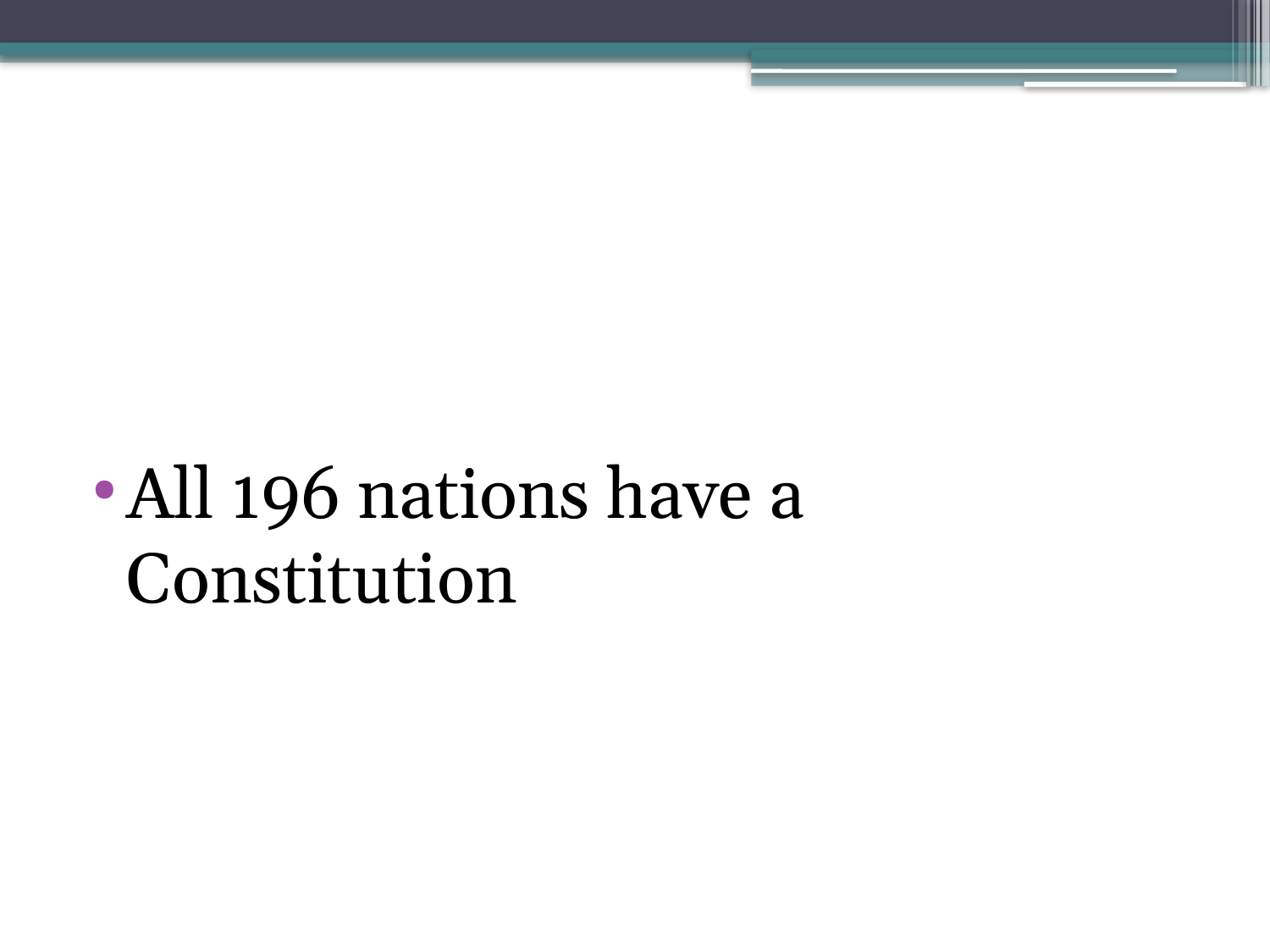

#

All 196 nations have a Constitution